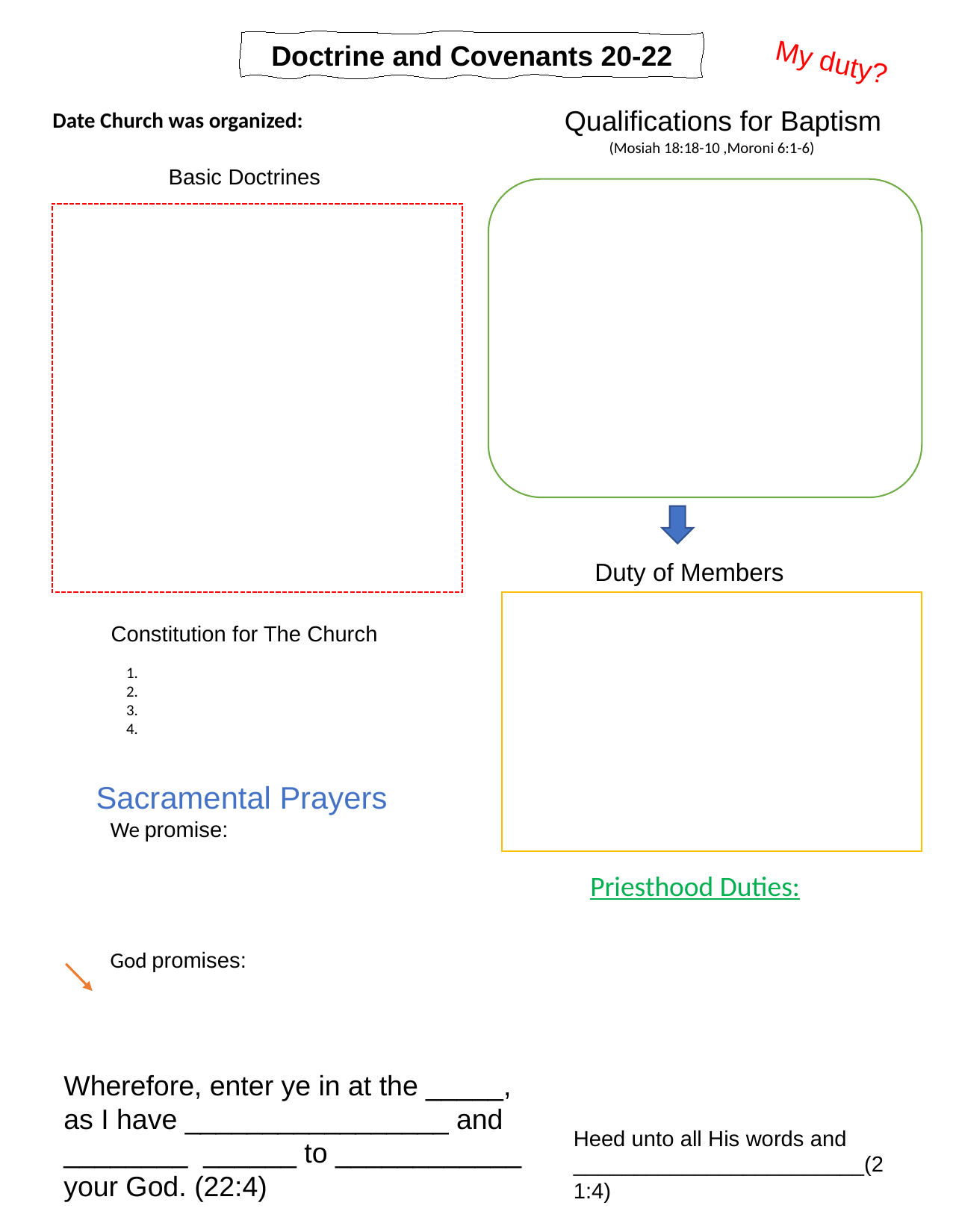

Doctrine and Covenants 20-22
My duty?
Qualifications for Baptism
Date Church was organized:
(Mosiah 18:18-10 ,Moroni 6:1-6)
Basic Doctrines

Duty of Members

Constitution for The Church
1.
2.
3.
4.
Sacramental Prayers
We promise:

God promises:
Priesthood Duties:
Wherefore, enter ye in at the _____, as I have _________________ and ________  ______ to ____________ your God. (22:4)
Heed unto all His words and ________________________(21:4)